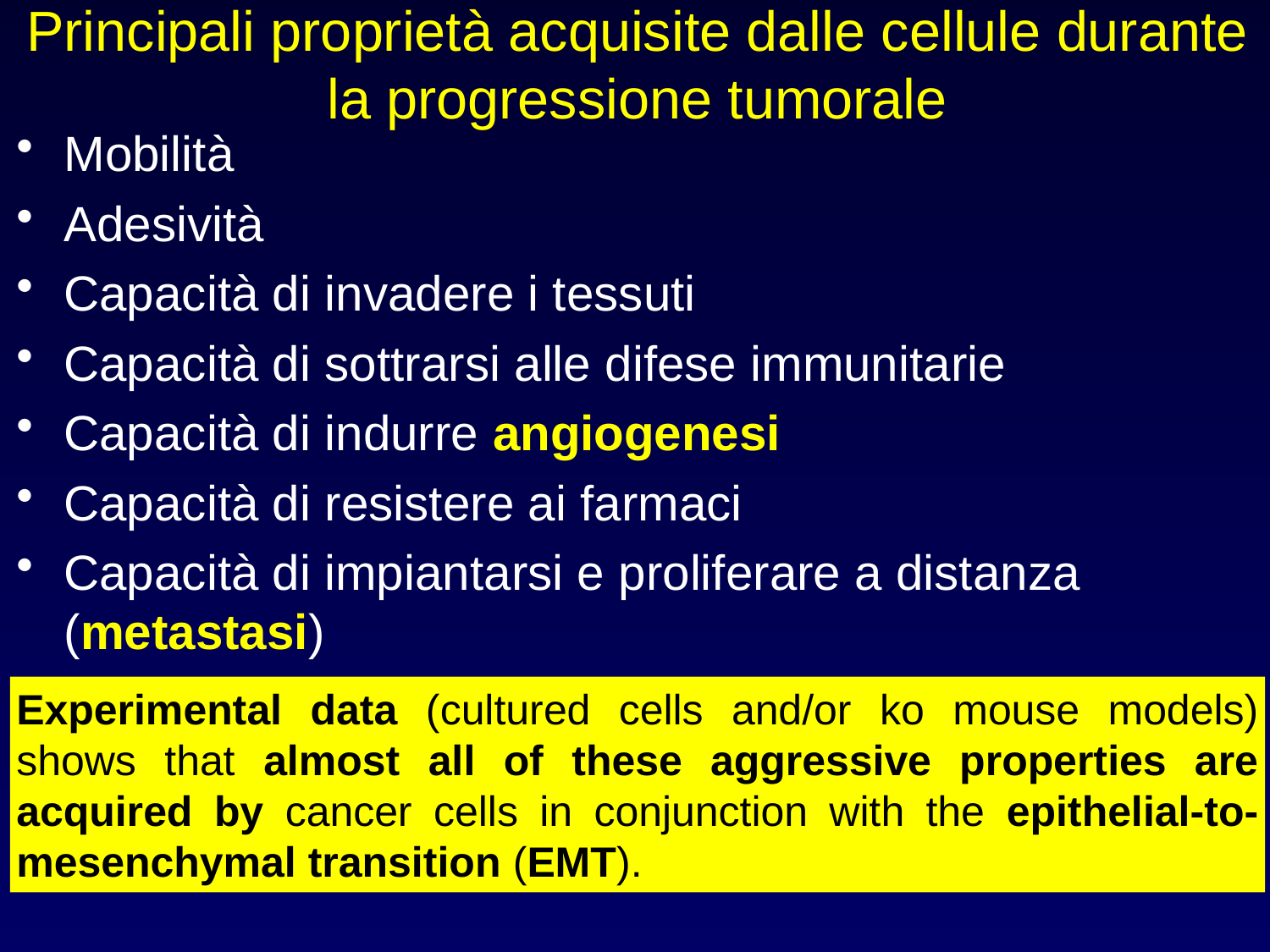

# Principali proprietà acquisite dalle cellule durante la progressione tumorale
Mobilità
Adesività
Capacità di invadere i tessuti
Capacità di sottrarsi alle difese immunitarie
Capacità di indurre angiogenesi
Capacità di resistere ai farmaci
Capacità di impiantarsi e proliferare a distanza (metastasi)
Experimental data (cultured cells and/or ko mouse models) shows that almost all of these aggressive properties are acquired by cancer cells in conjunction with the epithelial-to-mesenchymal transition (EMT).